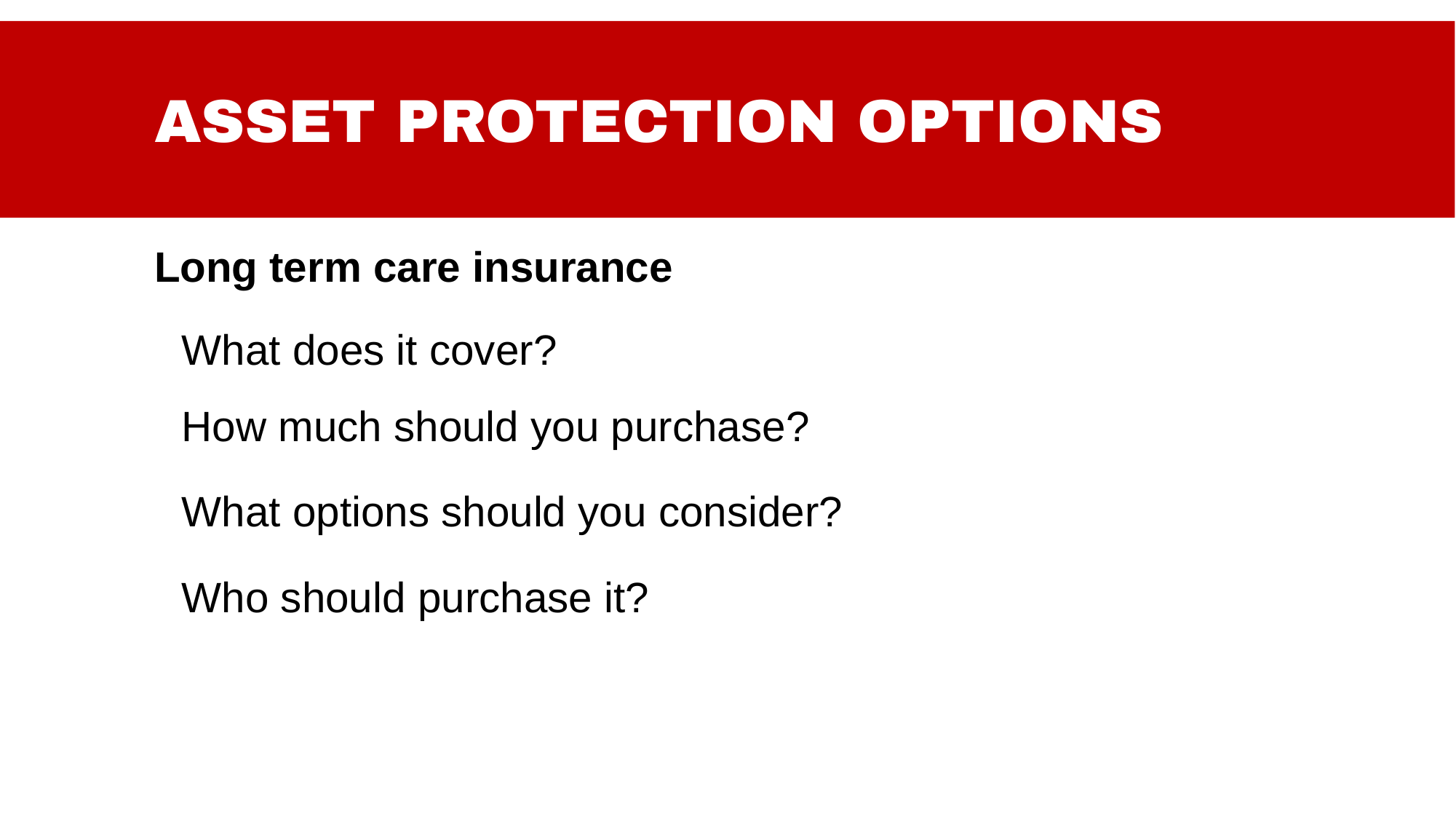

# Asset protection options
Long term care insurance
What does it cover?
How much should you purchase?
What options should you consider?
Who should purchase it?